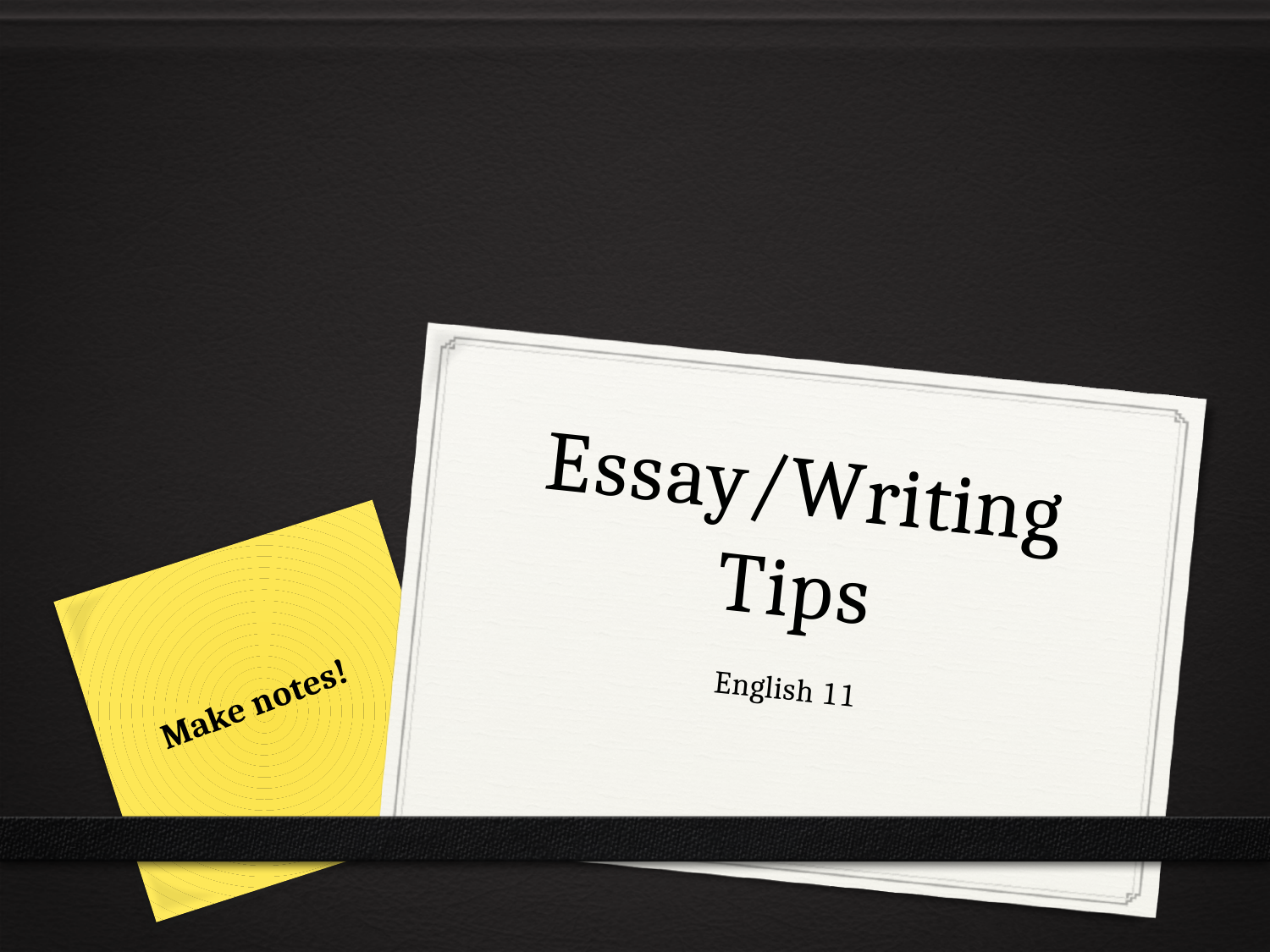

# Essay/Writing Tips
English 11

Make notes!